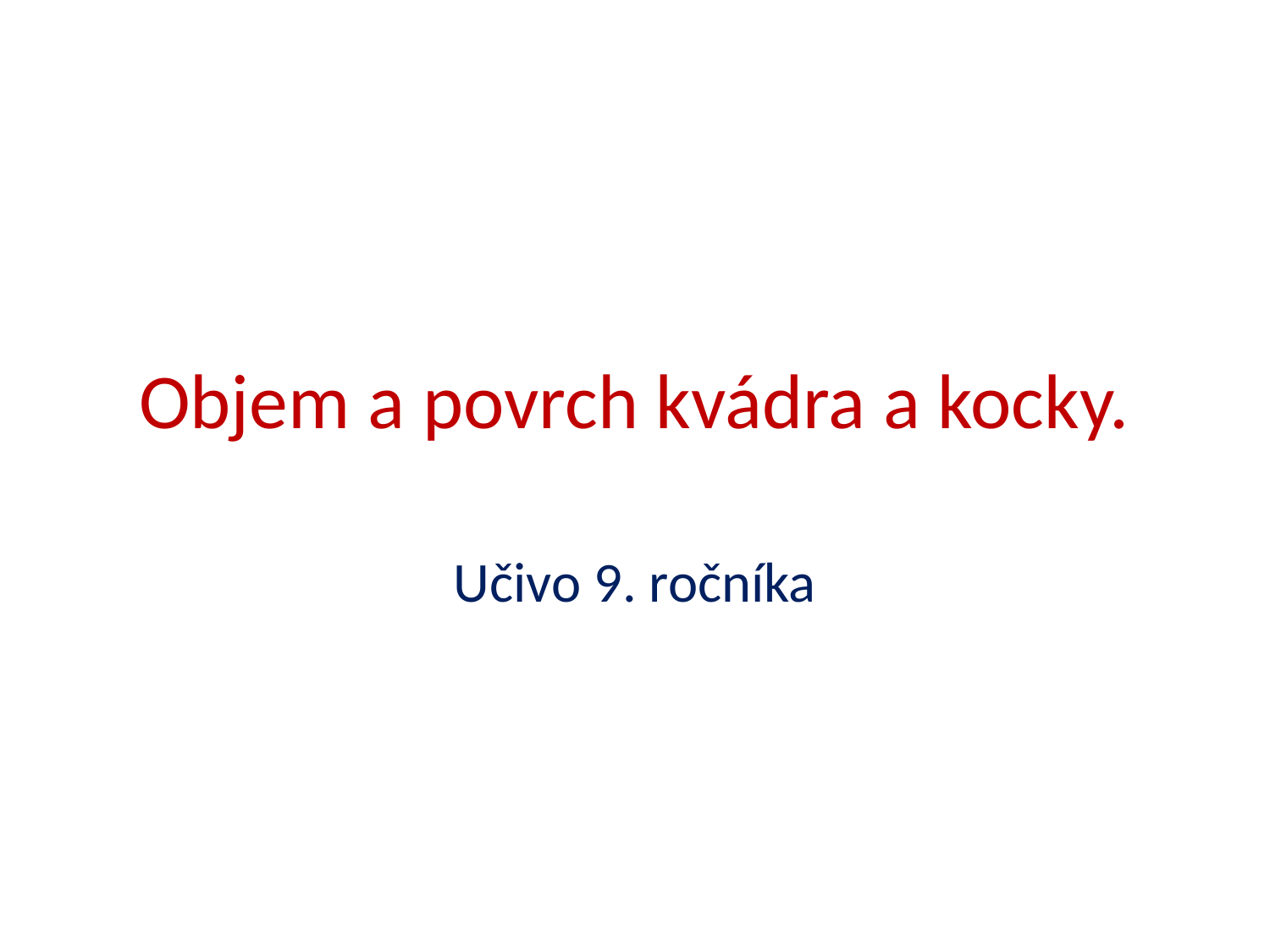

# Objem a povrch kvádra a kocky.
Učivo 9. ročníka